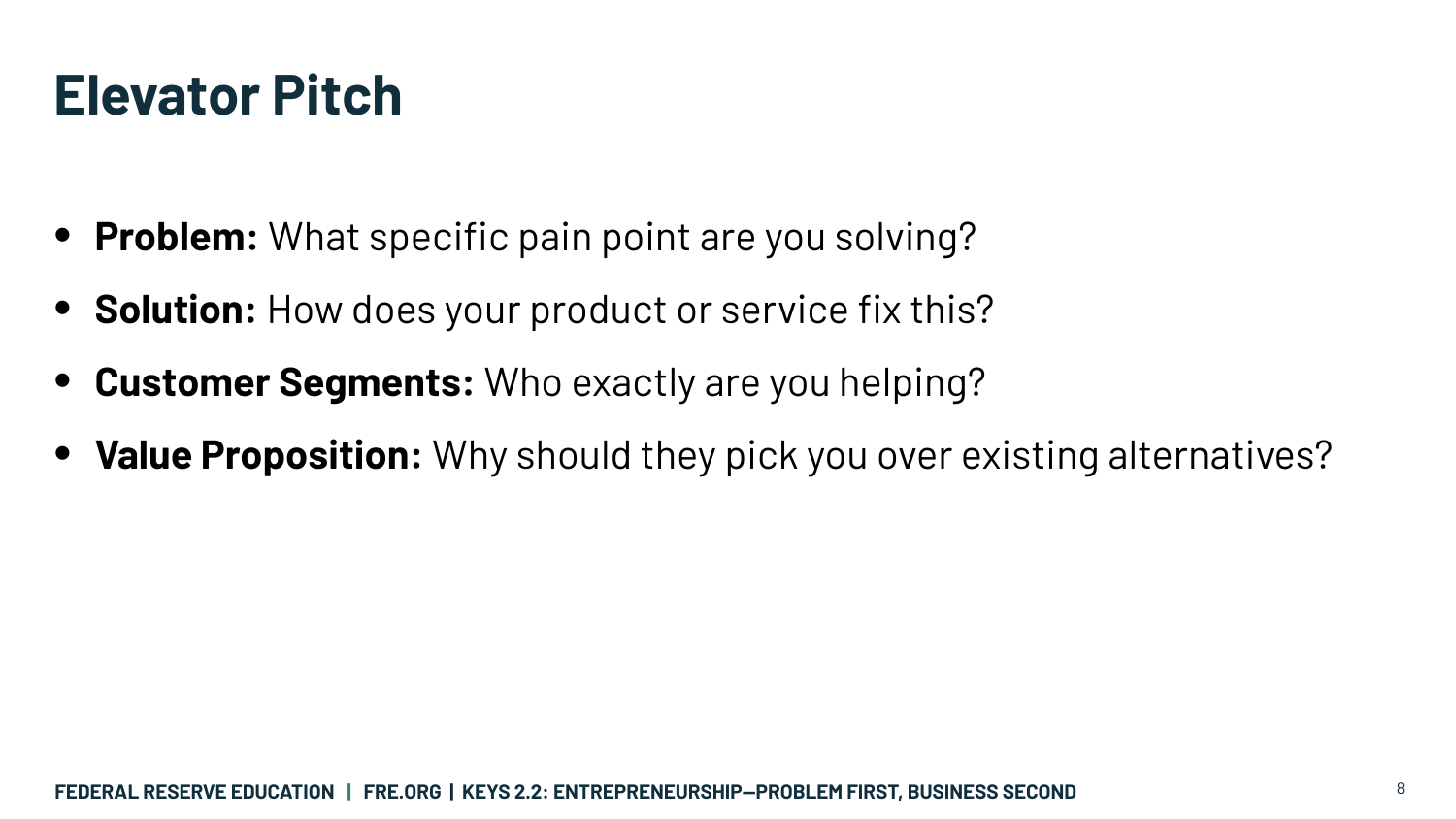

# Elevator Pitch
Problem: What specific pain point are you solving?
Solution: How does your product or service fix this?
Customer Segments: Who exactly are you helping?
Value Proposition: Why should they pick you over existing alternatives?